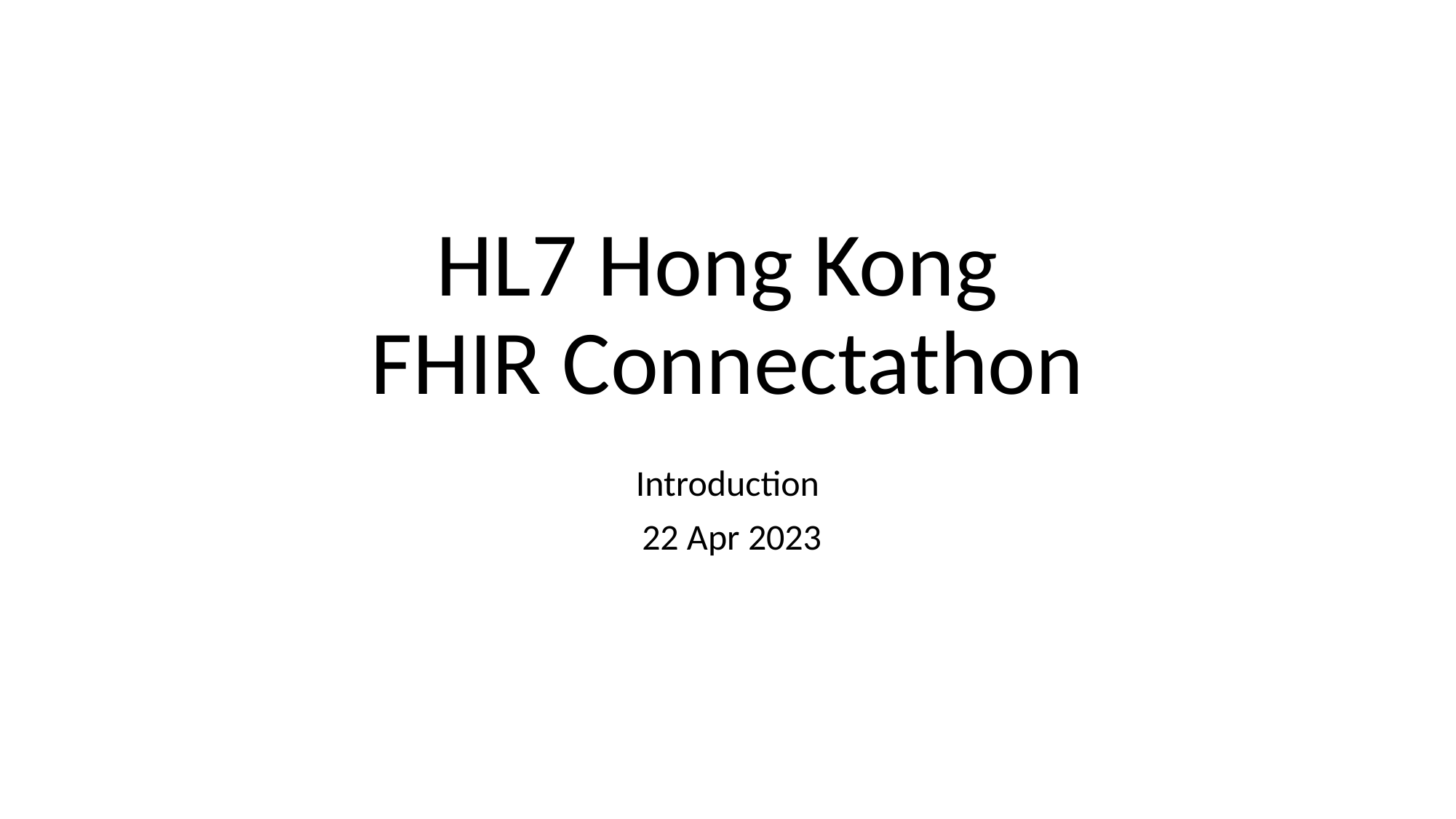

# HL7 Hong Kong FHIR Connectathon
Introduction
 22 Apr 2023